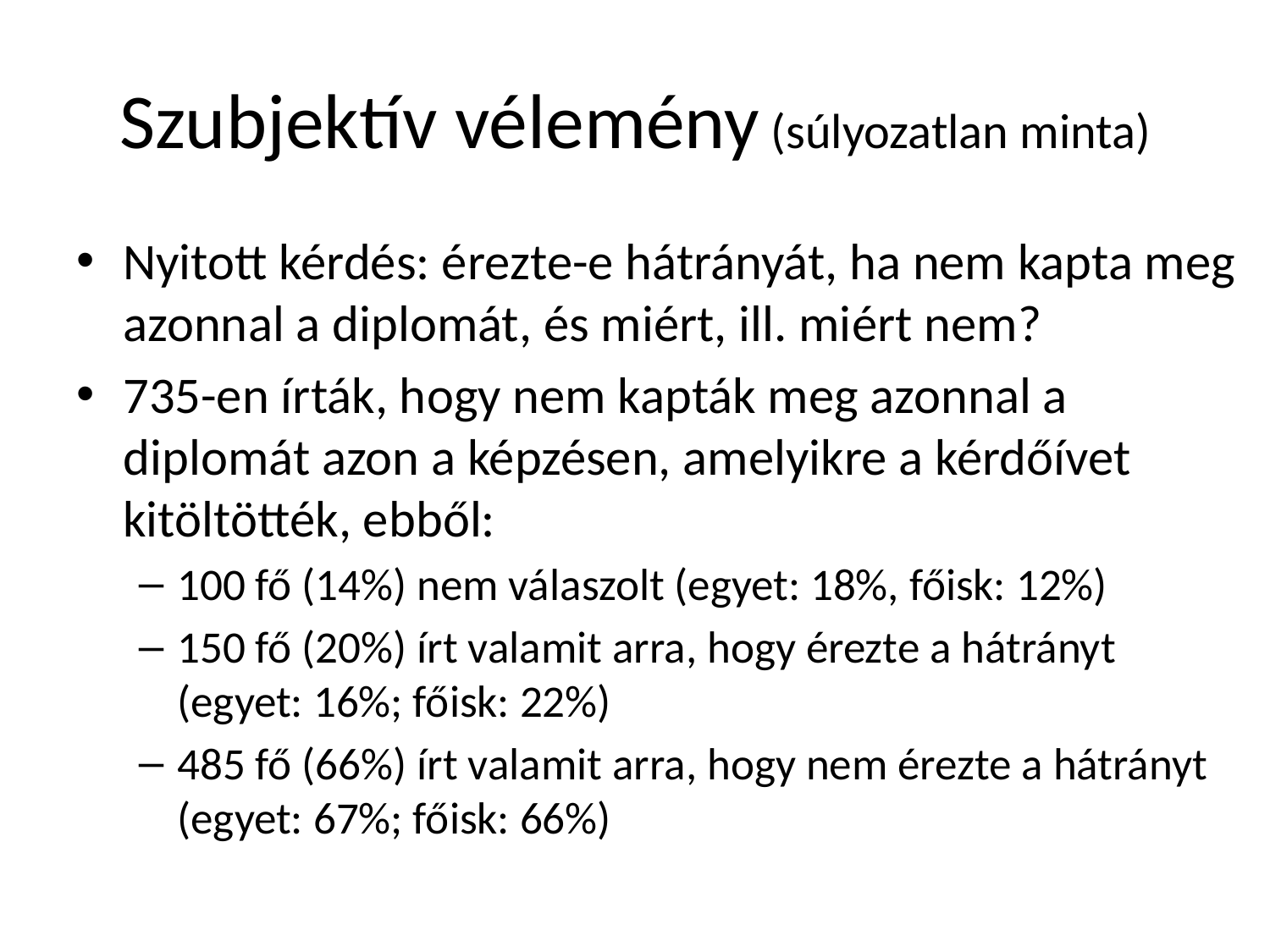

# Szubjektív vélemény (súlyozatlan minta)
Nyitott kérdés: érezte-e hátrányát, ha nem kapta meg azonnal a diplomát, és miért, ill. miért nem?
735-en írták, hogy nem kapták meg azonnal a diplomát azon a képzésen, amelyikre a kérdőívet kitöltötték, ebből:
100 fő (14%) nem válaszolt (egyet: 18%, főisk: 12%)
150 fő (20%) írt valamit arra, hogy érezte a hátrányt
(egyet: 16%; főisk: 22%)
485 fő (66%) írt valamit arra, hogy nem érezte a hátrányt (egyet: 67%; főisk: 66%)